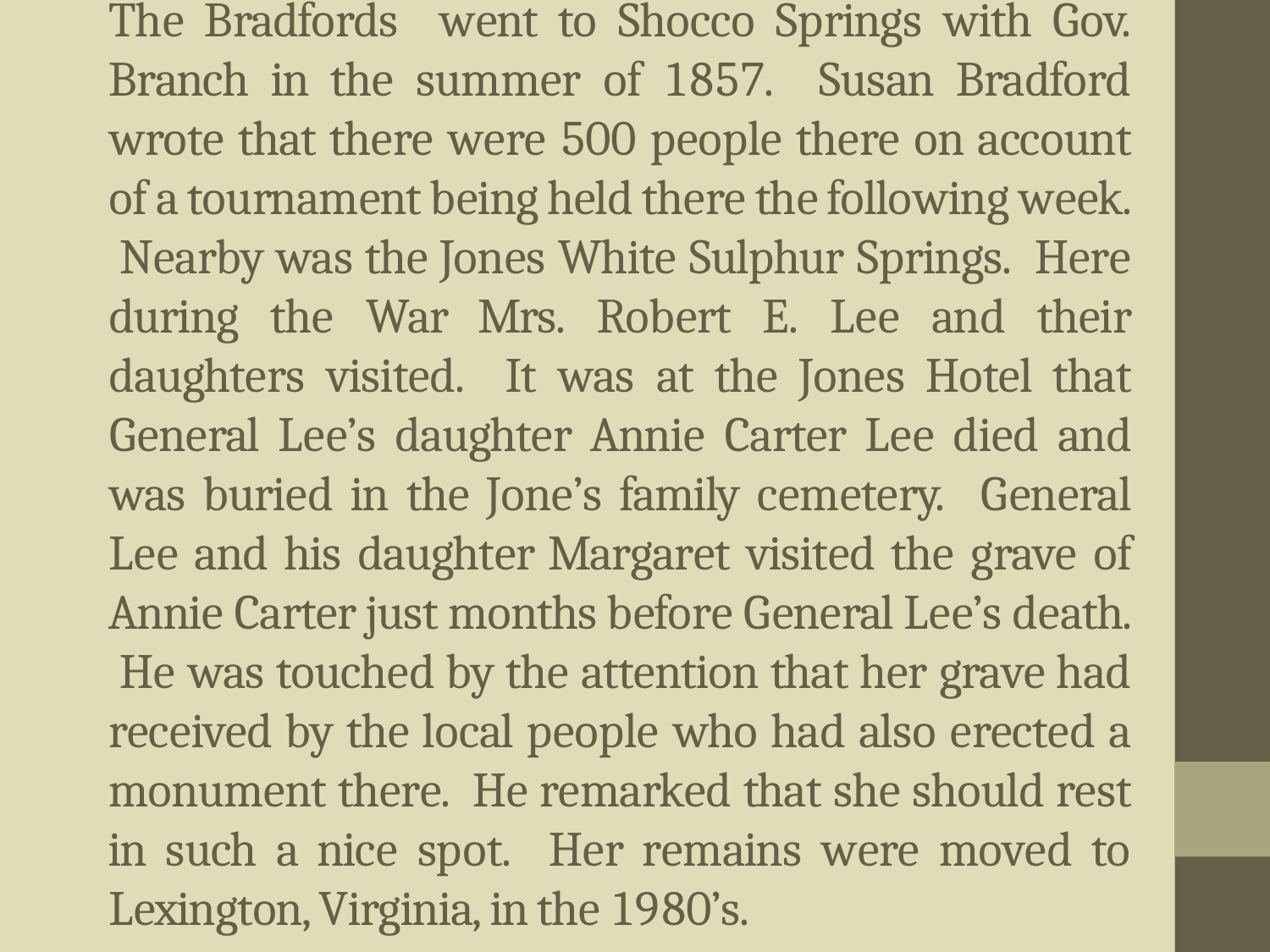

# The Bradfords  went to Shocco Springs with Gov. Branch in the summer of 1857.  Susan Bradford wrote that there were 500 people there on account of a tournament being held there the following week.  Nearby was the Jones White Sulphur Springs.  Here during the War Mrs. Robert E. Lee and their daughters visited.  It was at the Jones Hotel that General Lee’s daughter Annie Carter Lee died and was buried in the Jone’s family cemetery.  General Lee and his daughter Margaret visited the grave of Annie Carter just months before General Lee’s death.  He was touched by the attention that her grave had received by the local people who had also erected a monument there.  He remarked that she should rest in such a nice spot.  Her remains were moved to Lexington, Virginia, in the 1980’s.